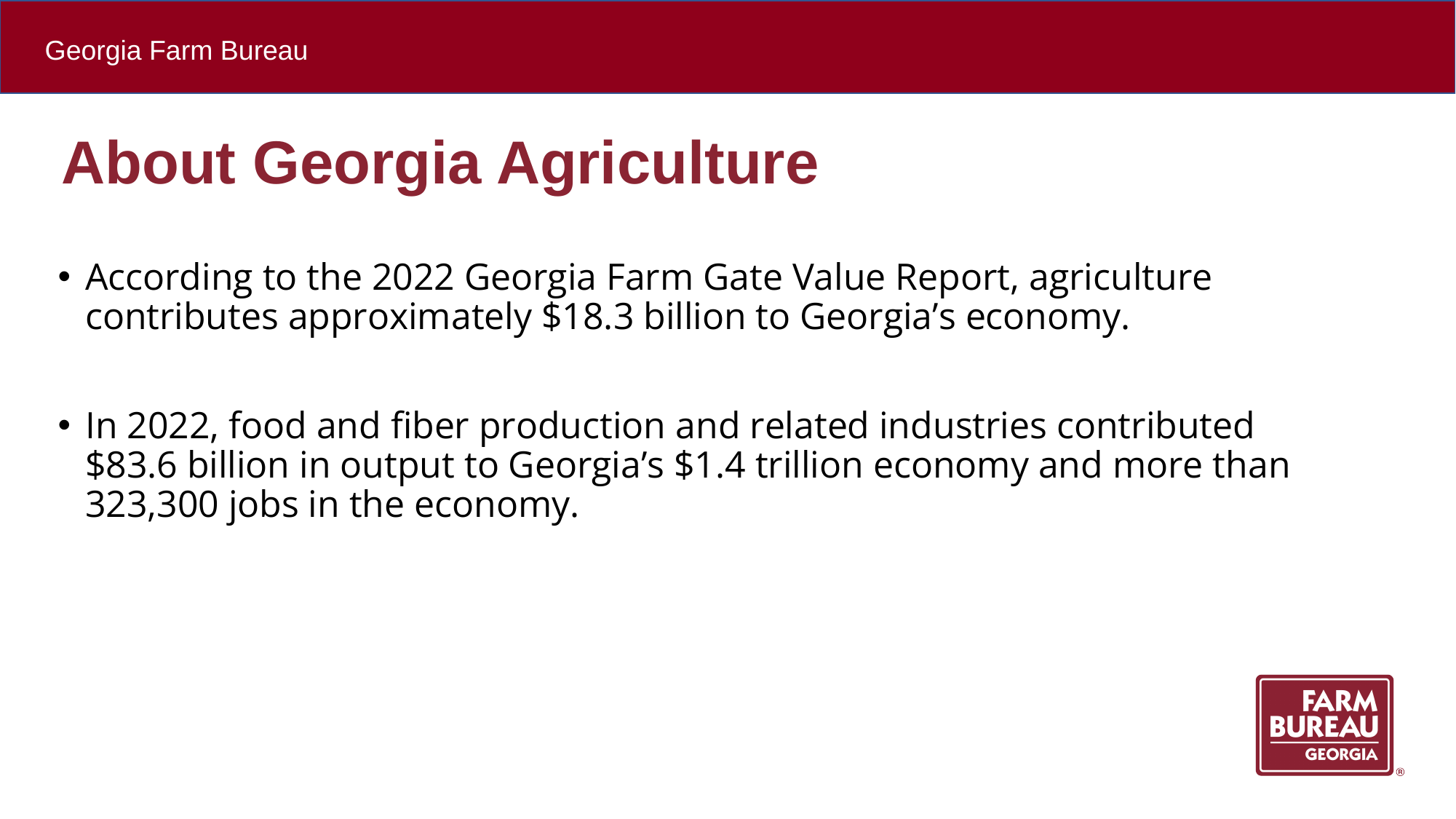

About Georgia Agriculture
According to the 2022 Georgia Farm Gate Value Report, agriculture contributes approximately $18.3 billion to Georgia’s economy.

In 2022, food and fiber production and related industries contributed $83.6 billion in output to Georgia’s $1.4 trillion economy and more than 323,300 jobs in the economy.